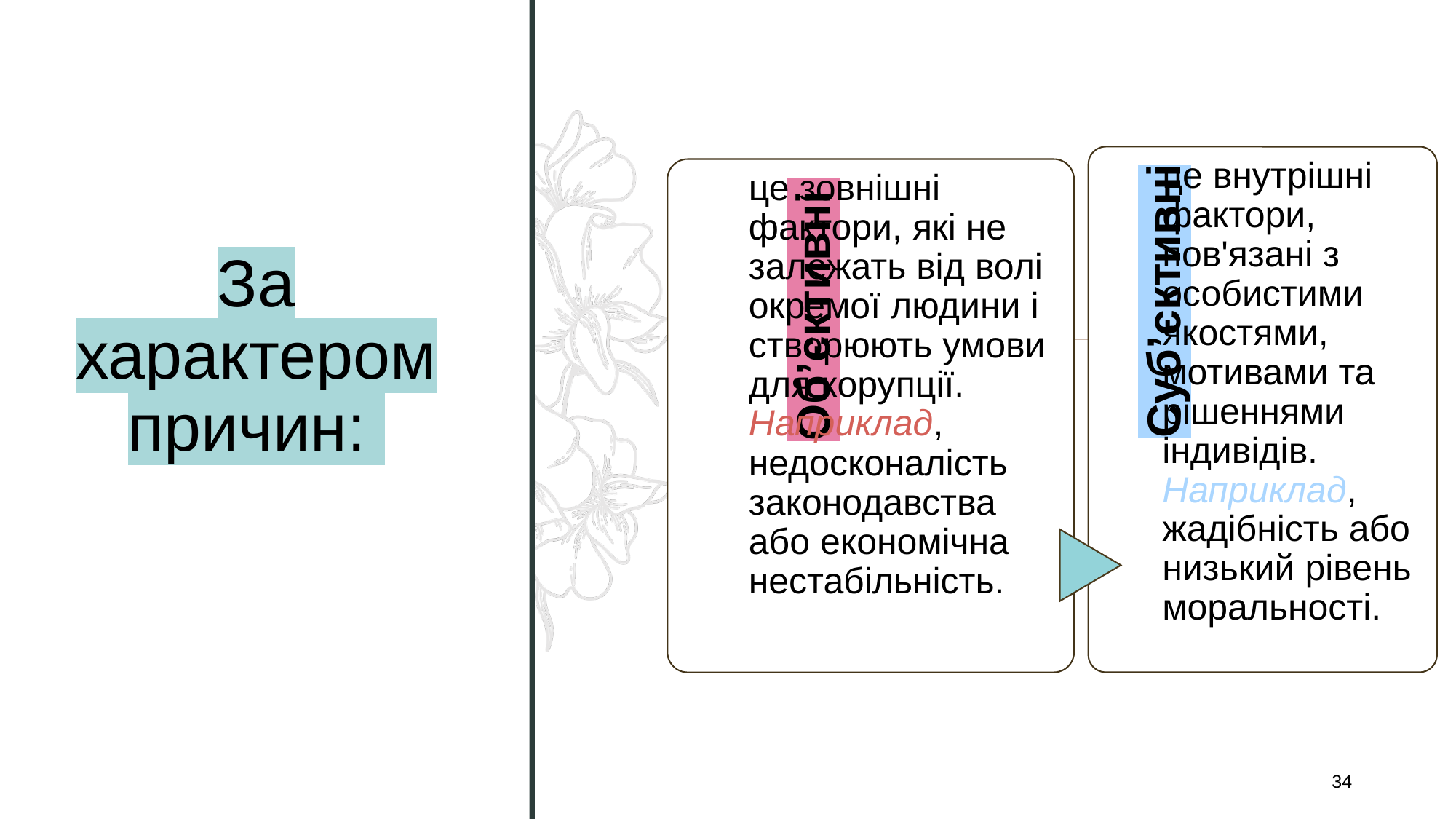

# За характером причин:
Об’єктивні
це зовнішні фактори, які не залежать від волі окремої людини і створюють умови для корупції. Наприклад, недосконалість законодавства або економічна нестабільність.
Суб’єктивні
це внутрішні фактори, пов'язані з особистими якостями, мотивами та рішеннями індивідів. Наприклад, жадібність або низький рівень моральності.
34